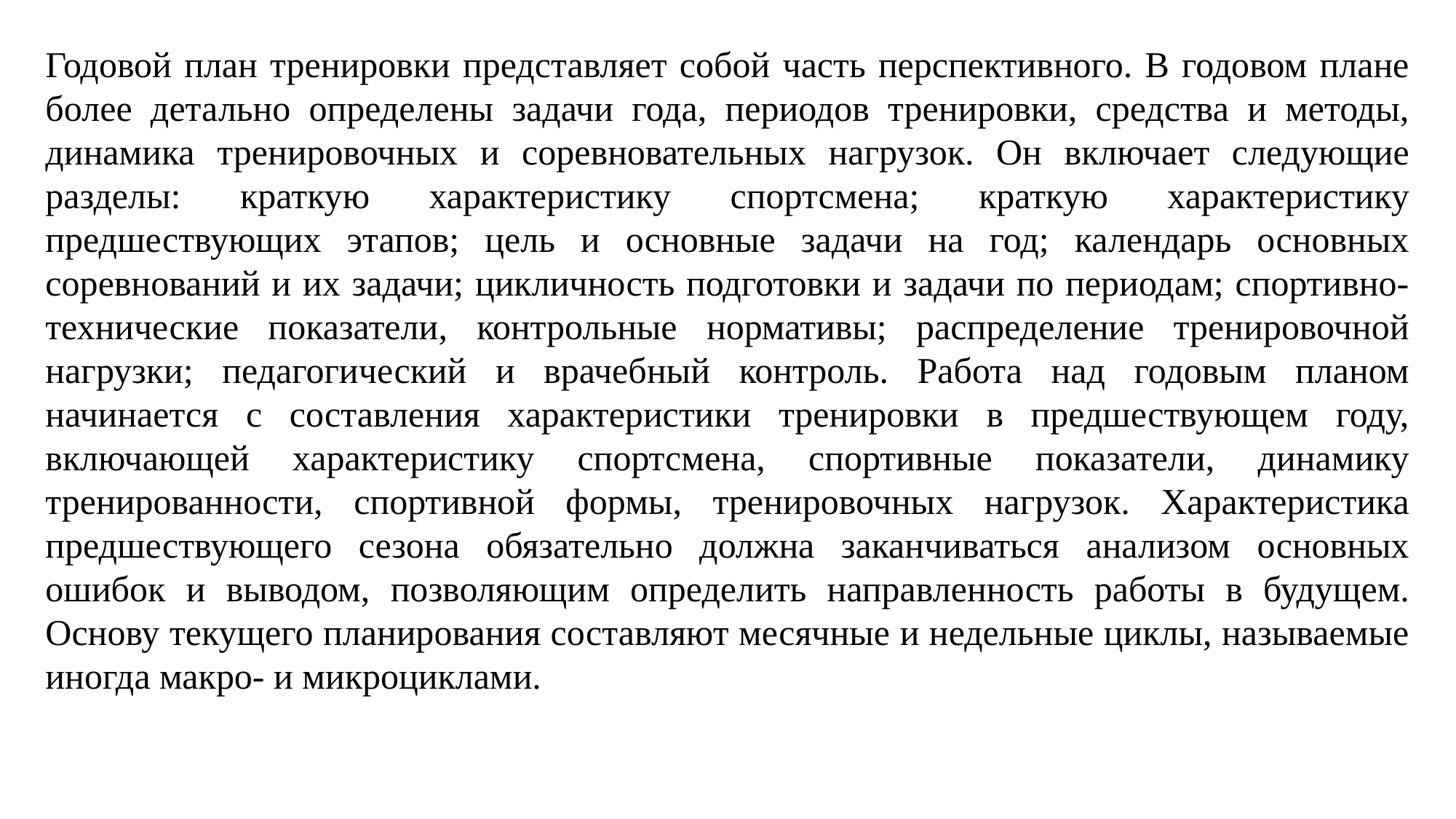

Годовой план тренировки представляет собой часть перспективного. В годовом плане более детально определены задачи года, периодов тренировки, средства и методы, динамика тренировочных и соревновательных нагрузок. Он включает следующие разделы: краткую характеристику спортсмена; краткую характеристику предшествующих этапов; цель и основные задачи на год; календарь основных соревнований и их задачи; цикличность подготовки и задачи по периодам; спортивно-технические показатели, контрольные нормативы; распределение тренировочной нагрузки; педагогический и врачебный контроль. Работа над годовым планом начинается с составления характеристики тренировки в предшествующем году, включающей характеристику спортсмена, спортивные показатели, динамику тренированности, спортивной формы, тренировочных нагрузок. Характеристика предшествующего сезона обязательно должна заканчиваться анализом основных ошибок и выводом, позволяющим определить направленность работы в будущем. Основу текущего планирования составляют месячные и недельные циклы, называемые иногда макро- и микроциклами.